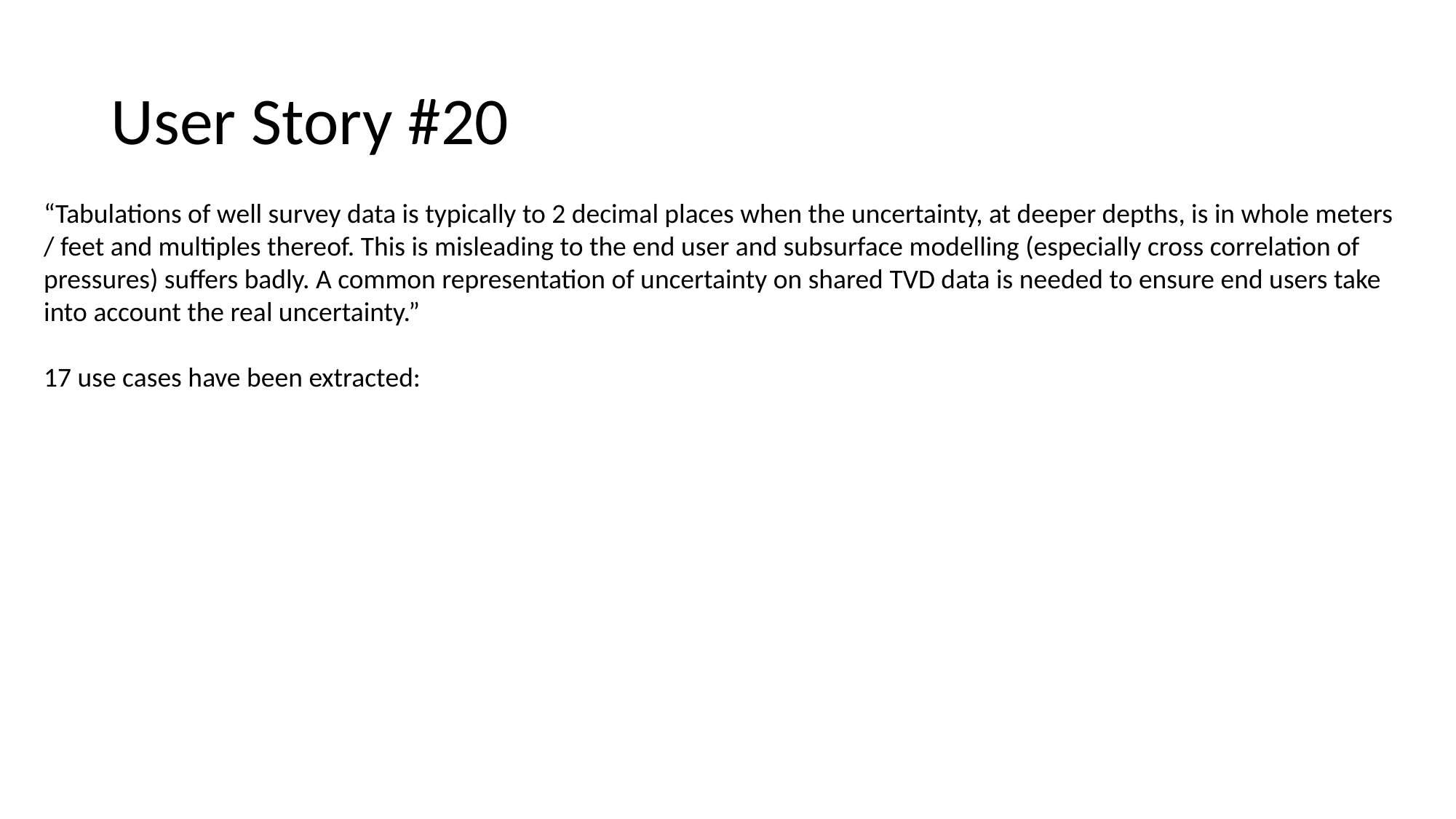

# User Story #20
“Tabulations of well survey data is typically to 2 decimal places when the uncertainty, at deeper depths, is in whole meters / feet and multiples thereof. This is misleading to the end user and subsurface modelling (especially cross correlation of pressures) suffers badly. A common representation of uncertainty on shared TVD data is needed to ensure end users take into account the real uncertainty.”

17 use cases have been extracted: